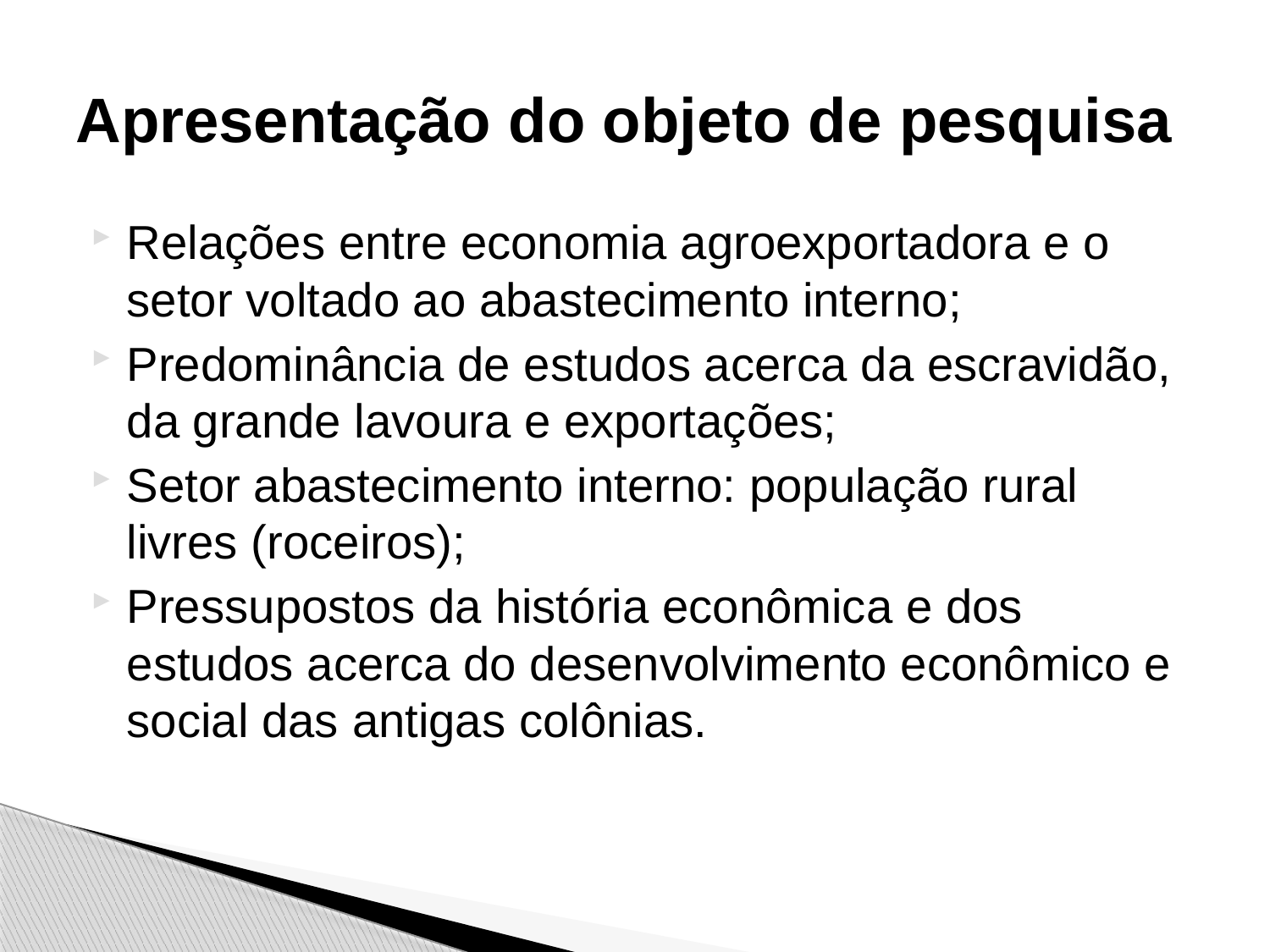

# Apresentação do objeto de pesquisa
Relações entre economia agroexportadora e o setor voltado ao abastecimento interno;
Predominância de estudos acerca da escravidão, da grande lavoura e exportações;
Setor abastecimento interno: população rural livres (roceiros);
Pressupostos da história econômica e dos estudos acerca do desenvolvimento econômico e social das antigas colônias.